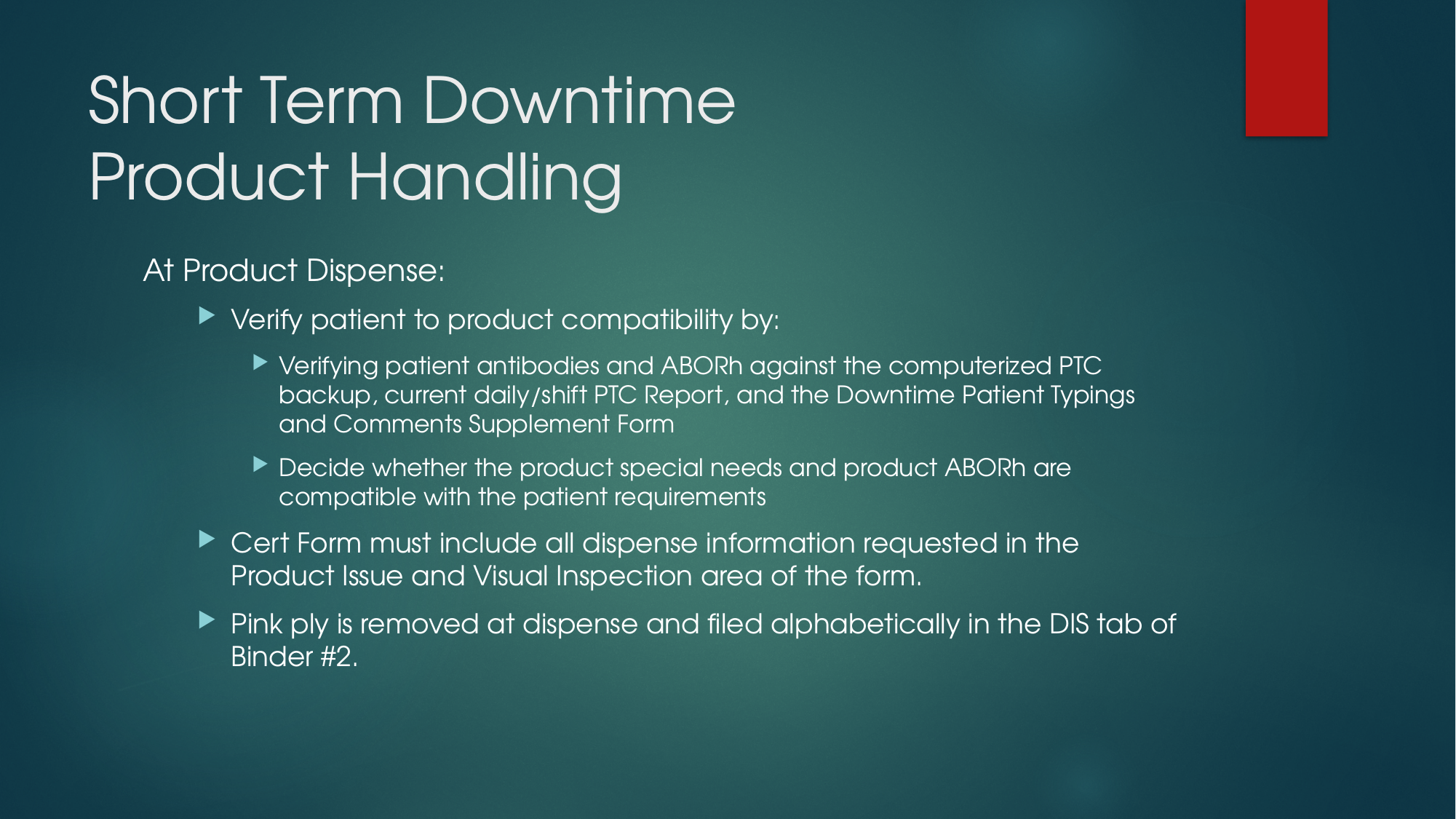

# Short Term Downtime Product Handling
At Product Dispense:
Verify patient to product compatibility by:
Verifying patient antibodies and ABORh against the computerized PTC backup, current daily/shift PTC Report, and the Downtime Patient Typings and Comments Supplement Form
Decide whether the product special needs and product ABORh are compatible with the patient requirements
Cert Form must include all dispense information requested in the Product Issue and Visual Inspection area of the form.
Pink ply is removed at dispense and filed alphabetically in the DIS tab of Binder #2.